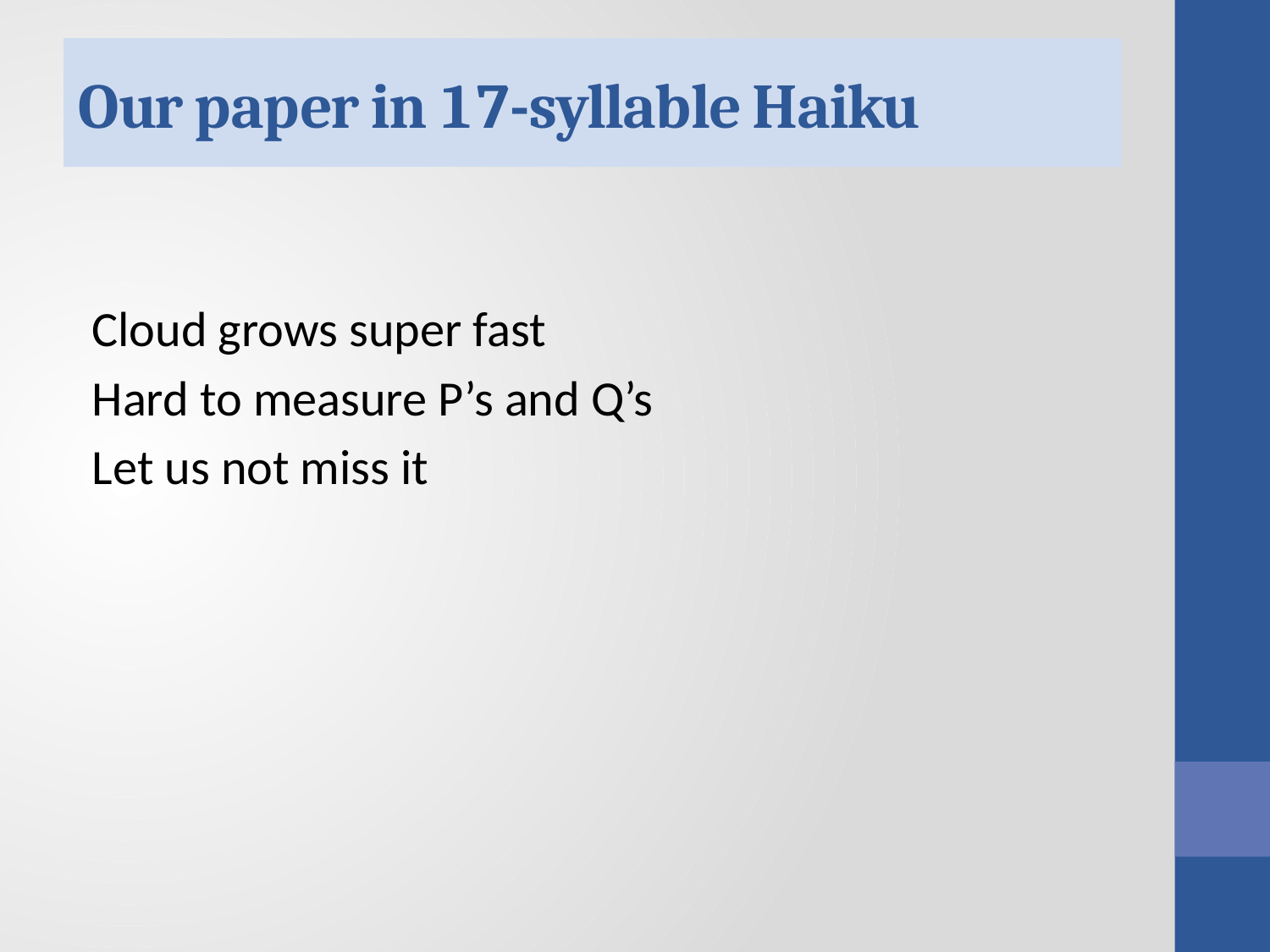

# Our paper in 17-syllable Haiku

Cloud grows super fast
Hard to measure P’s and Q’s
Let us not miss it